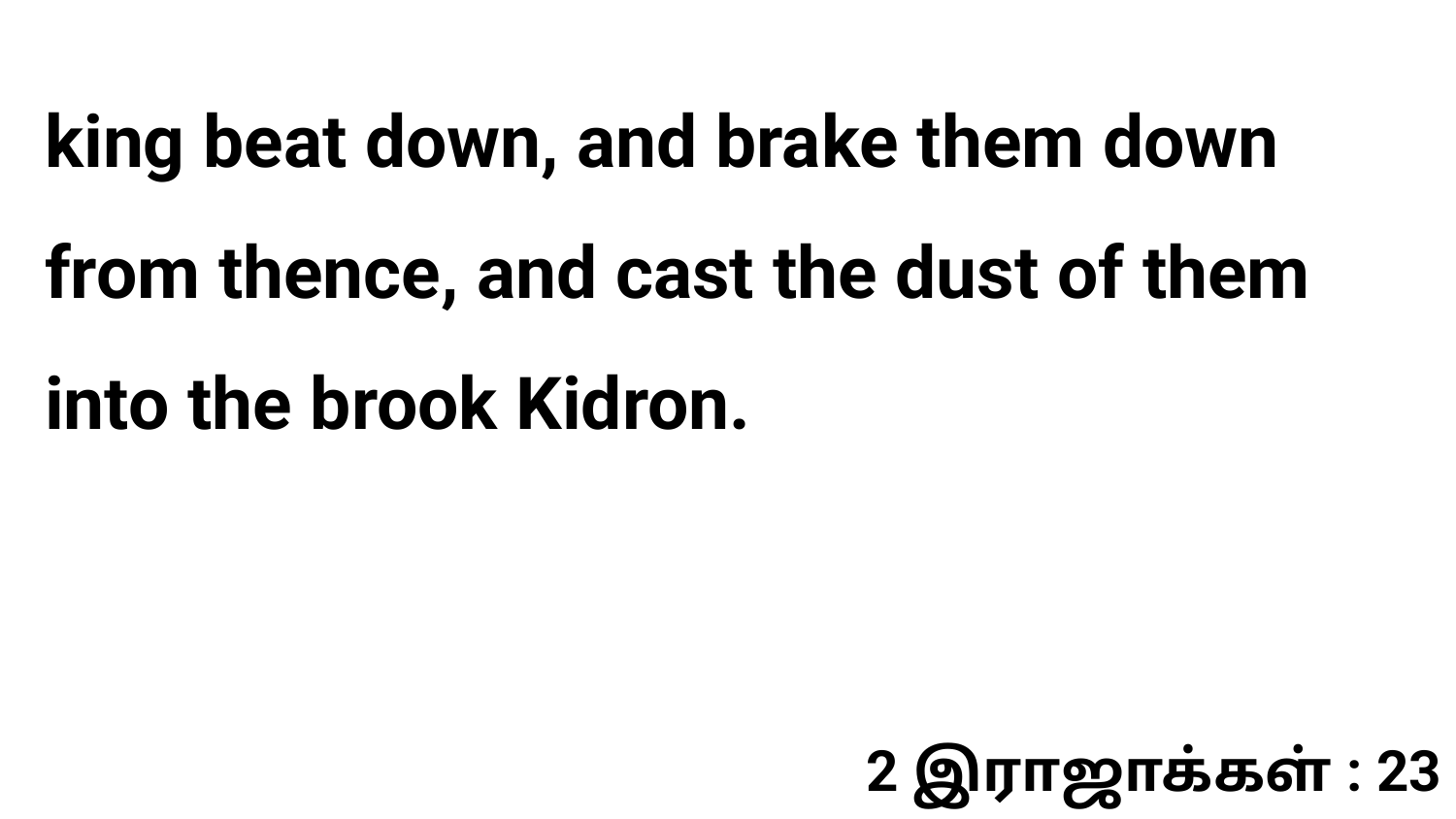

king beat down, and brake them down from thence, and cast the dust of them into the brook Kidron.
2 இராஜாக்கள் : 23